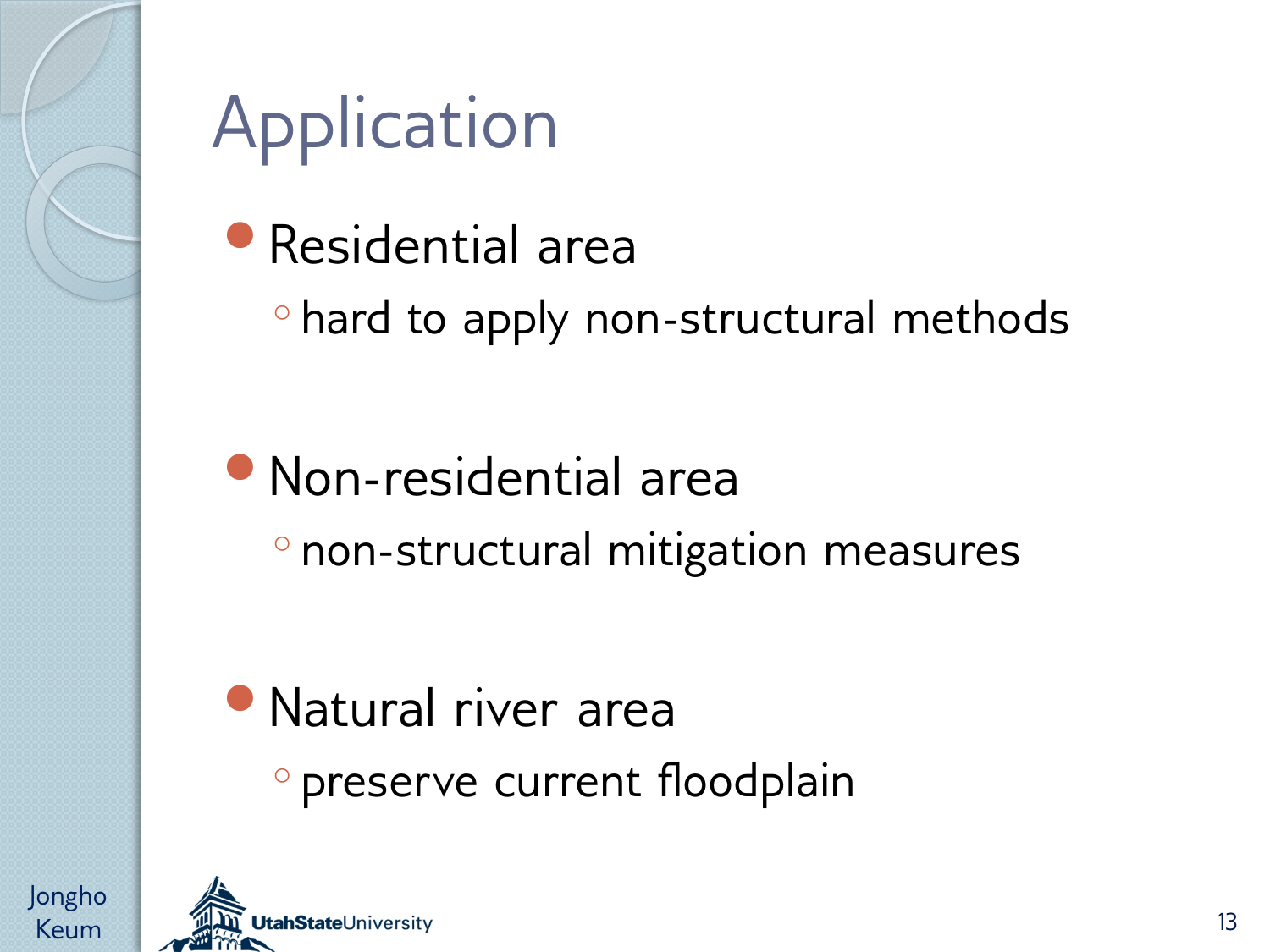

# Application
Residential area
hard to apply non-structural methods

Non-residential area
non-structural mitigation measures

Natural river area
preserve current floodplain
13